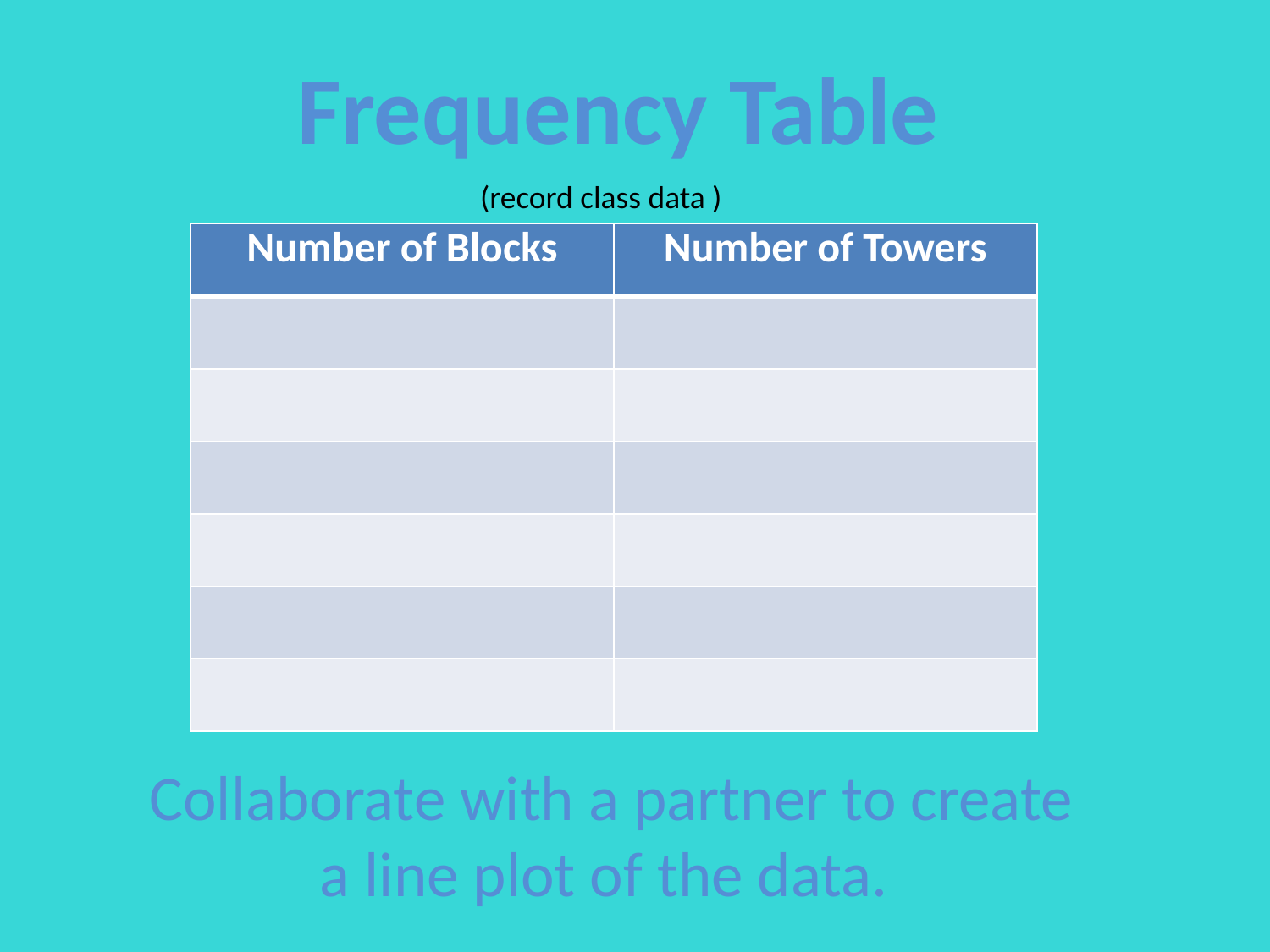

#
Frequency Table
(record class data )
| Number of Blocks | Number of Towers |
| --- | --- |
|  |  |
|  |  |
|  |  |
|  |  |
|  |  |
|  |  |
Collaborate with a partner to create
a line plot of the data.